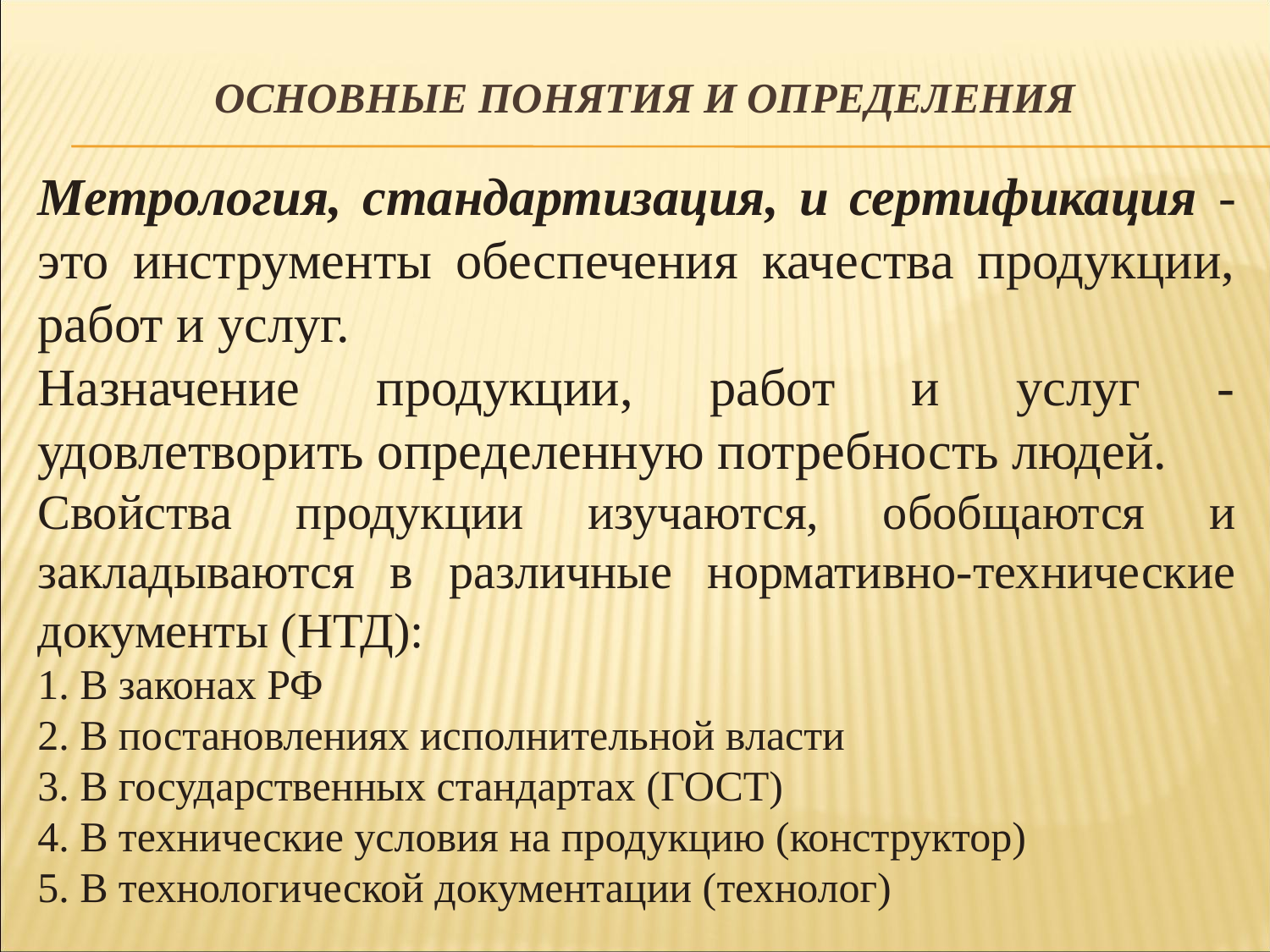

# Основные понятия и определения
Метрология, стандартизация, и сертификация - это инструменты обеспечения качества продукции, работ и услуг.
Назначение продукции, работ и услуг - удовлетворить определенную потребность людей.
Свойства продукции изучаются, обобщаются и закладываются в различные нормативно-технические документы (НТД):
1. В законах РФ
2. В постановлениях исполнительной власти
3. В государственных стандартах (ГОСТ)
4. В технические условия на продукцию (конструктор)
5. В технологической документации (технолог)